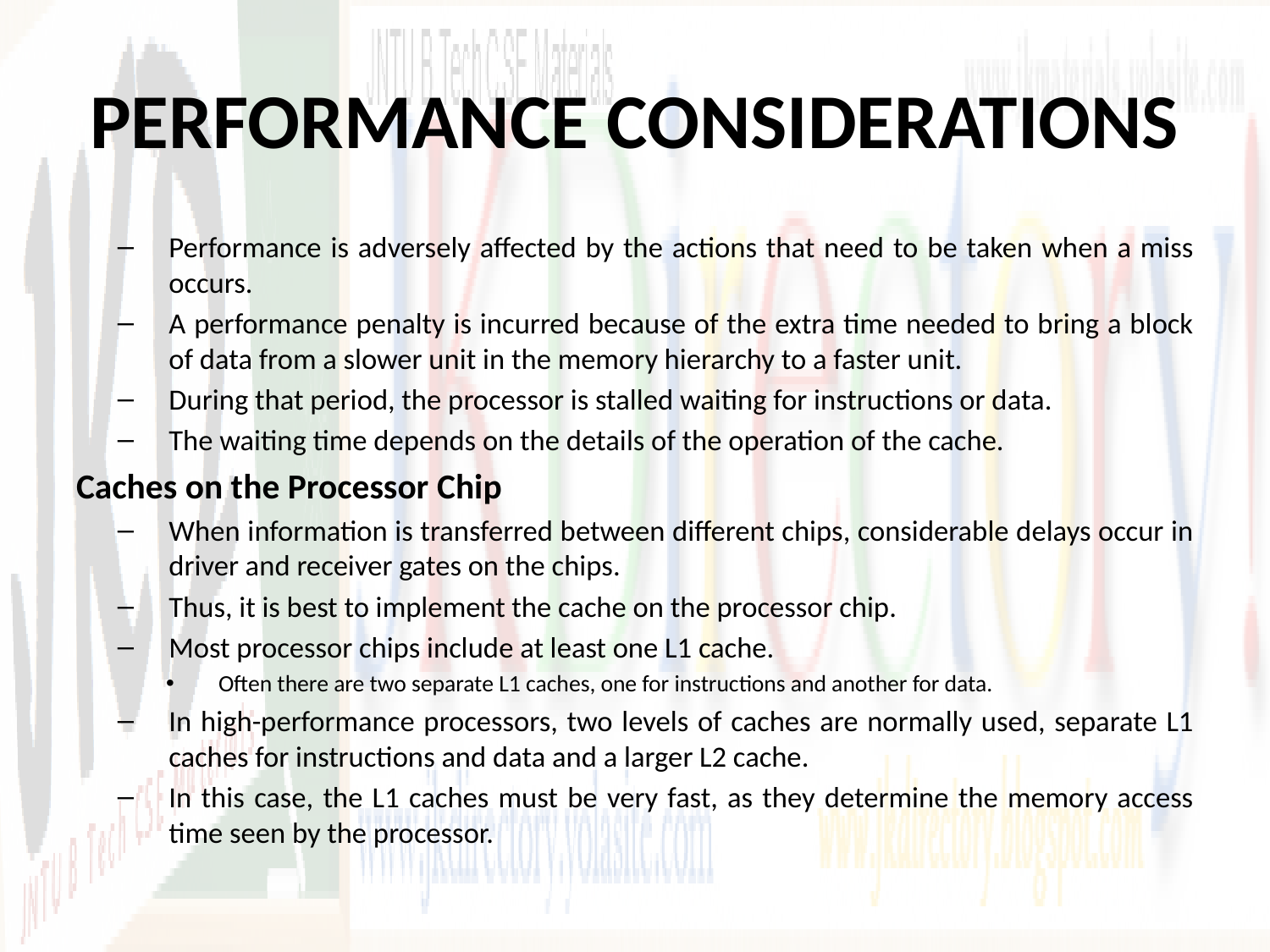

# PERFORMANCE CONSIDERATIONS
Performance is adversely affected by the actions that need to be taken when a miss occurs.
A performance penalty is incurred because of the extra time needed to bring a block of data from a slower unit in the memory hierarchy to a faster unit.
During that period, the processor is stalled waiting for instructions or data.
The waiting time depends on the details of the operation of the cache.
Caches on the Processor Chip
When information is transferred between different chips, considerable delays occur in driver and receiver gates on the chips.
Thus, it is best to implement the cache on the processor chip.
Most processor chips include at least one L1 cache.
Often there are two separate L1 caches, one for instructions and another for data.
In high-performance processors, two levels of caches are normally used, separate L1 caches for instructions and data and a larger L2 cache.
In this case, the L1 caches must be very fast, as they determine the memory access time seen by the processor.